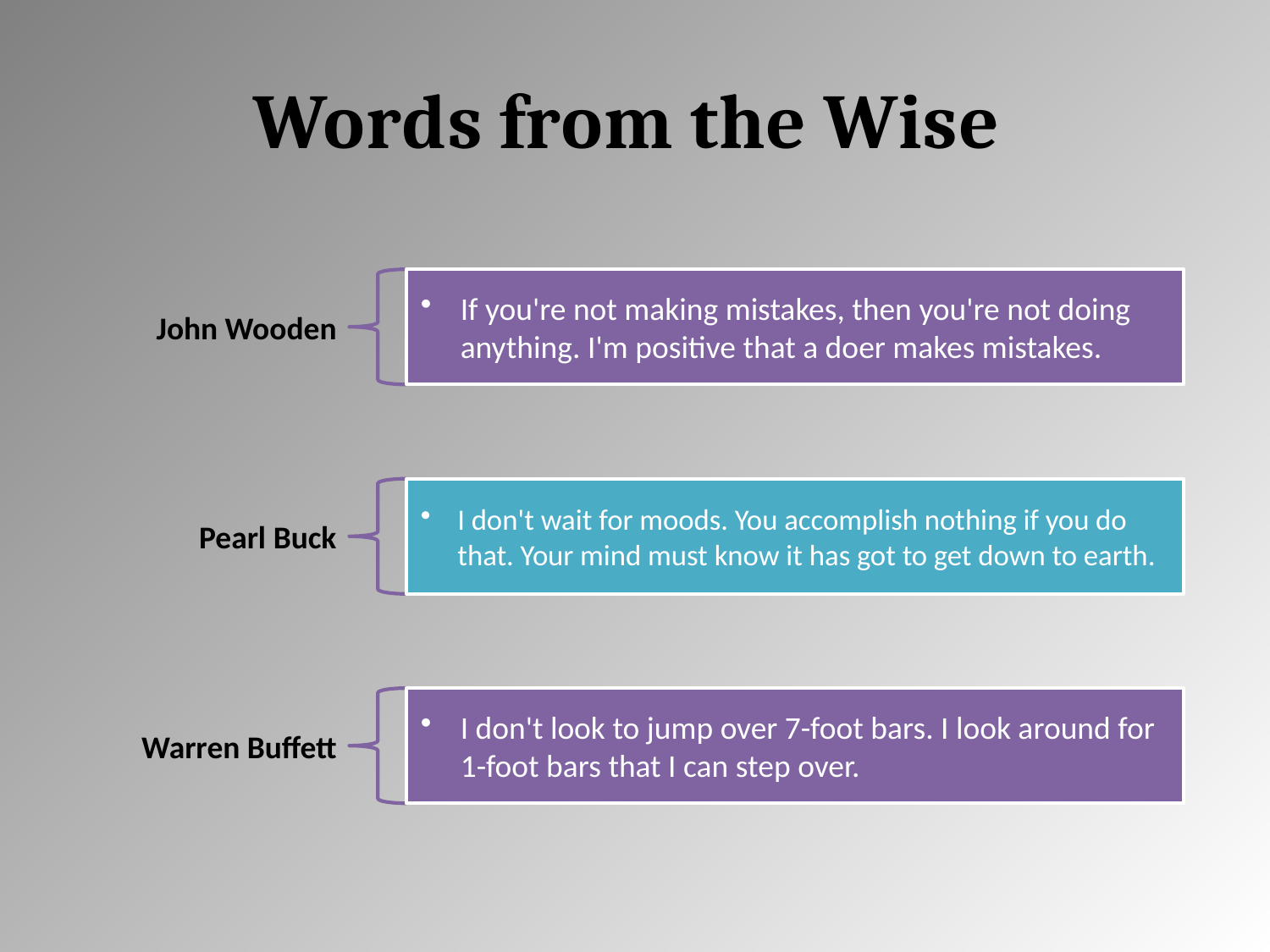

# Words from the Wise
John Wooden
If you're not making mistakes, then you're not doing anything. I'm positive that a doer makes mistakes.
Pearl Buck
I don't wait for moods. You accomplish nothing if you do that. Your mind must know it has got to get down to earth.
I don't look to jump over 7-foot bars. I look around for 1-foot bars that I can step over.
Warren Buffett